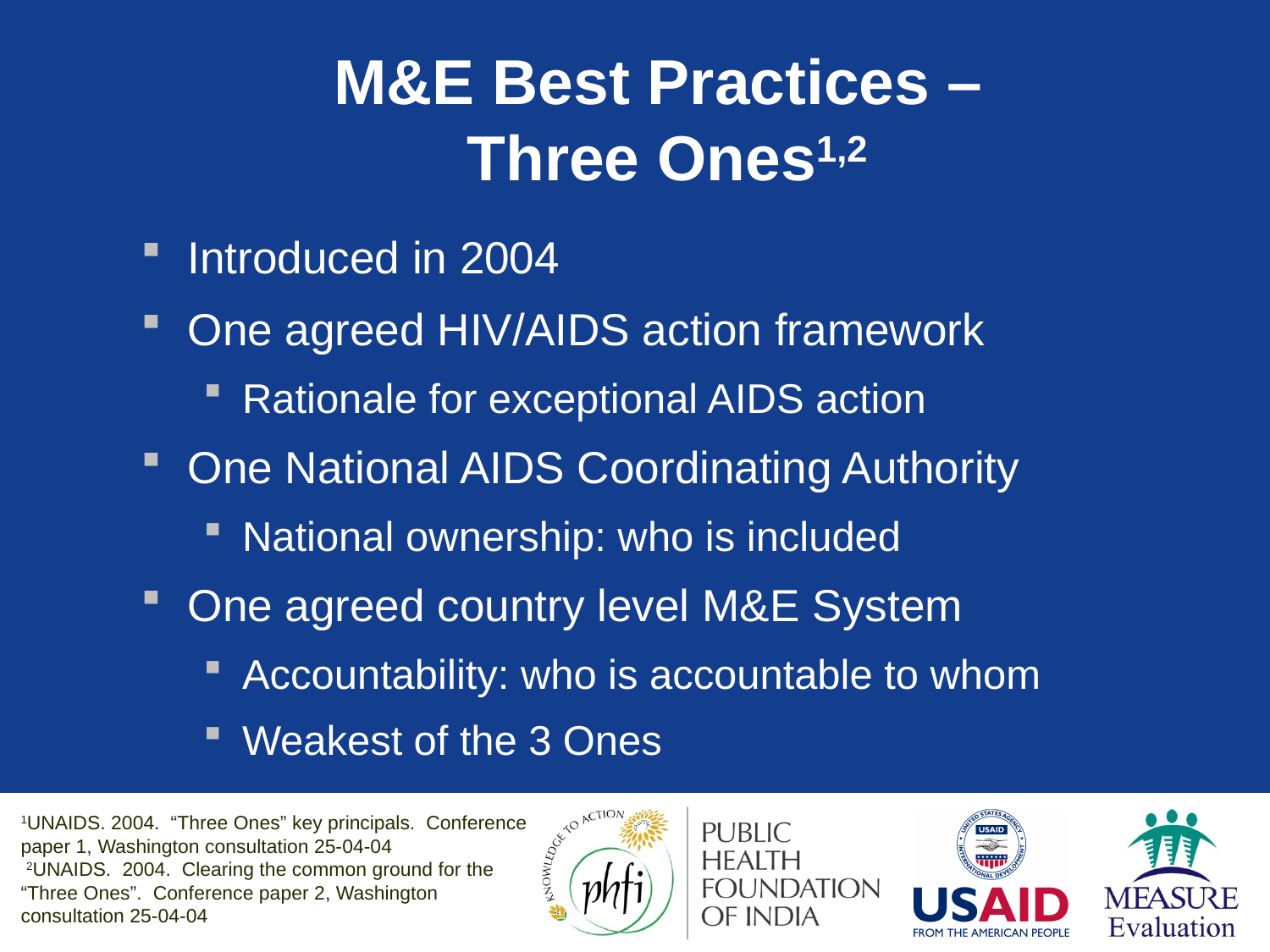

# M&E Best Practices – Three Ones1,2
Introduced in 2004
One agreed HIV/AIDS action framework
Rationale for exceptional AIDS action
One National AIDS Coordinating Authority
National ownership: who is included
One agreed country level M&E System
Accountability: who is accountable to whom
Weakest of the 3 Ones
1UNAIDS. 2004.  “Three Ones” key principals.  Conference paper 1, Washington consultation 25-04-04
 2UNAIDS.  2004.  Clearing the common ground for the “Three Ones”.  Conference paper 2, Washington consultation 25-04-04